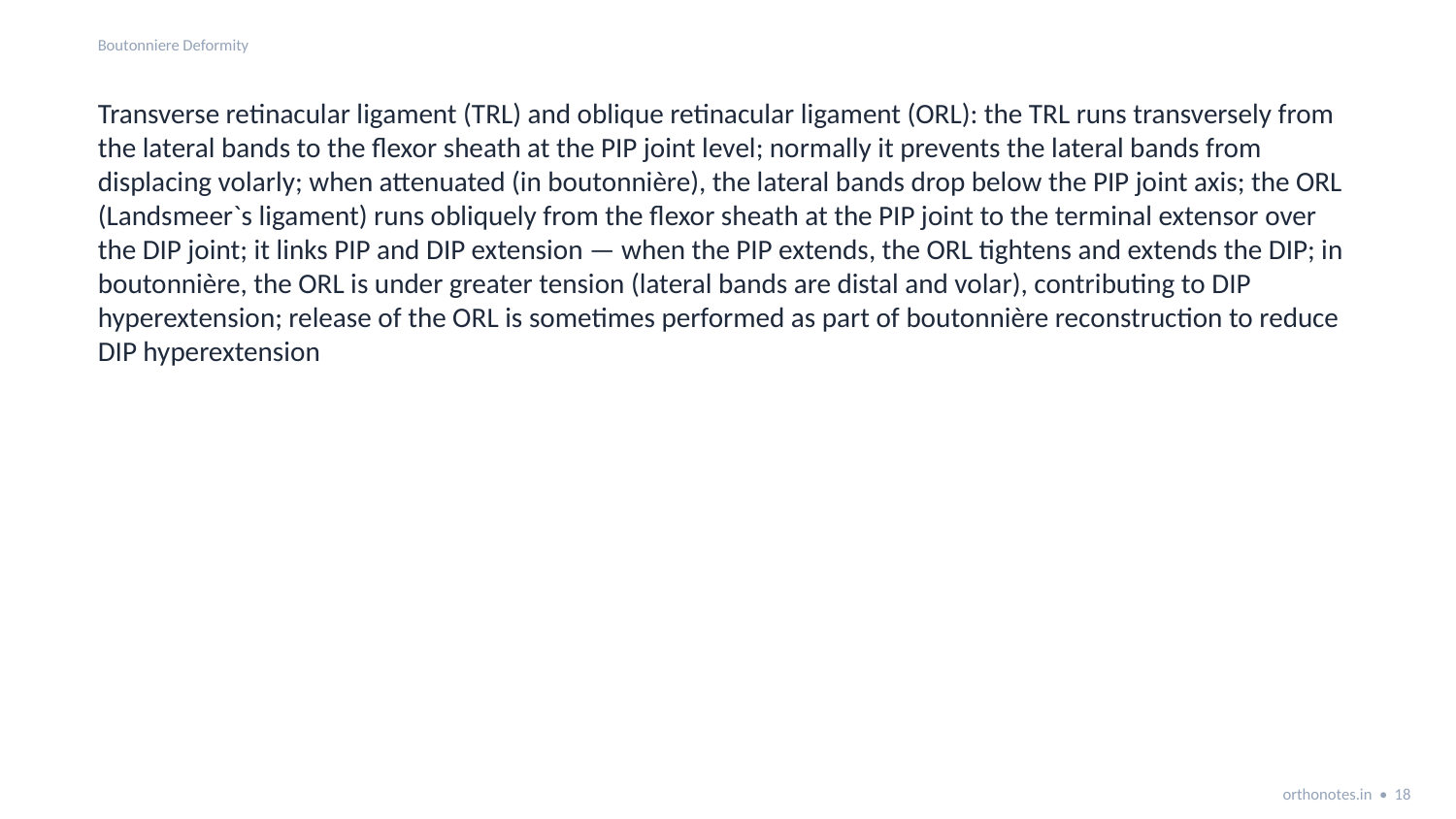

Boutonniere Deformity
Transverse retinacular ligament (TRL) and oblique retinacular ligament (ORL): the TRL runs transversely from the lateral bands to the flexor sheath at the PIP joint level; normally it prevents the lateral bands from displacing volarly; when attenuated (in boutonnière), the lateral bands drop below the PIP joint axis; the ORL (Landsmeer`s ligament) runs obliquely from the flexor sheath at the PIP joint to the terminal extensor over the DIP joint; it links PIP and DIP extension — when the PIP extends, the ORL tightens and extends the DIP; in boutonnière, the ORL is under greater tension (lateral bands are distal and volar), contributing to DIP hyperextension; release of the ORL is sometimes performed as part of boutonnière reconstruction to reduce DIP hyperextension
orthonotes.in  •  18